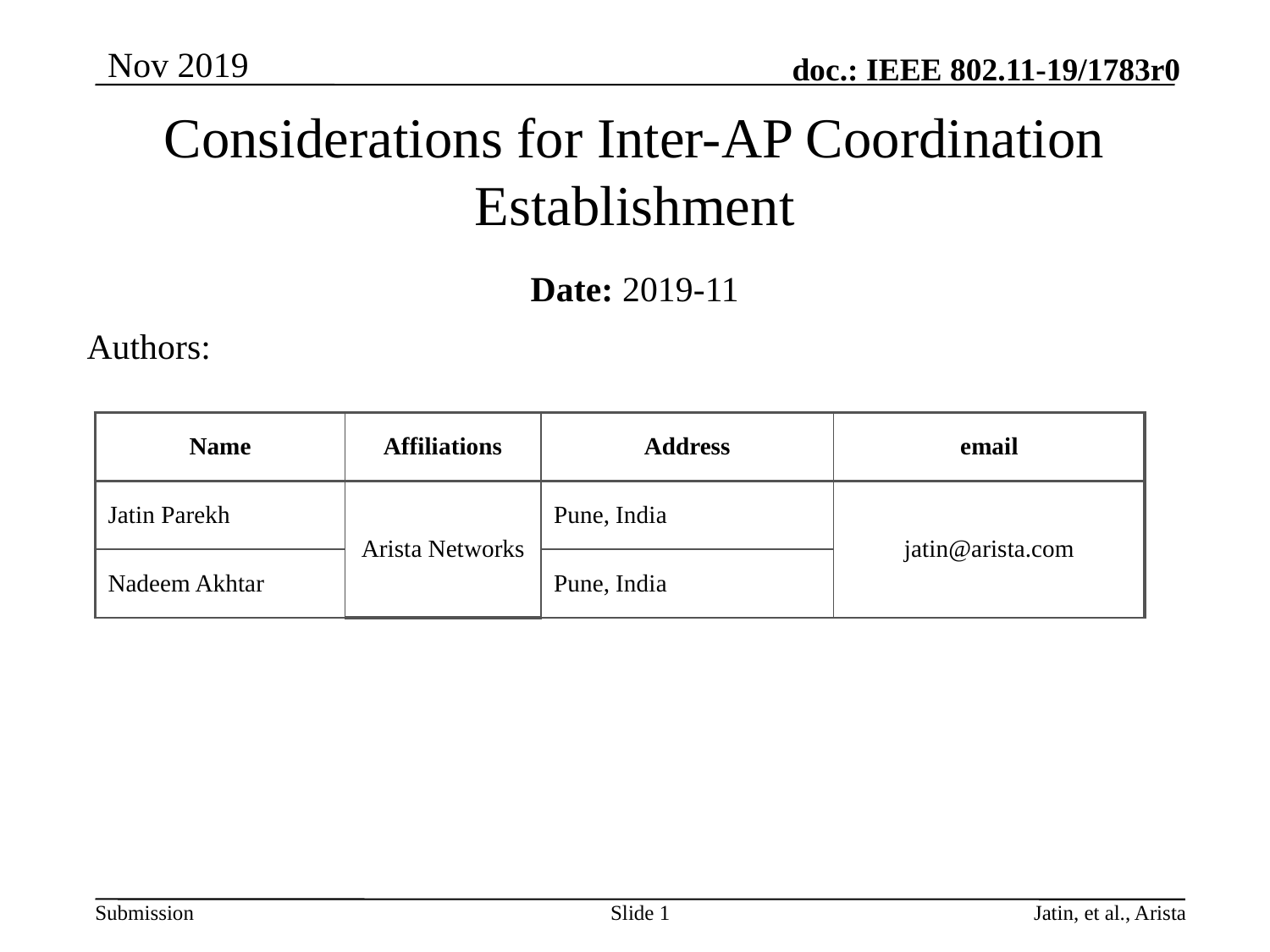

# Considerations for Inter-AP Coordination Establishment
Date: 2019-11

Authors:
| Name | Affiliations | Address | email |
| --- | --- | --- | --- |
| Jatin Parekh | Arista Networks | Pune, India | jatin@arista.com |
| Nadeem Akhtar |  | Pune, India |  |
Slide 1
Jatin, et al., Arista